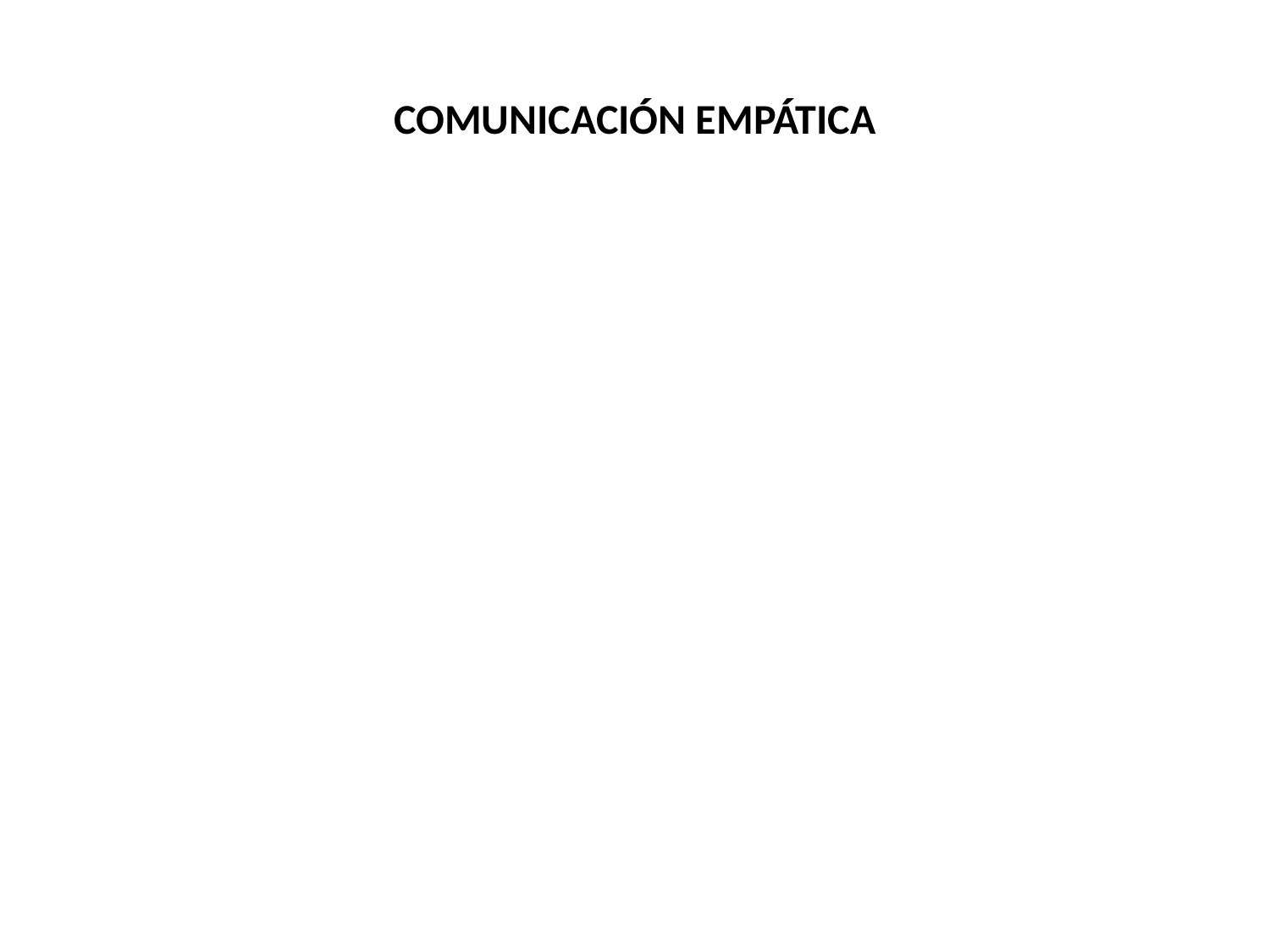

COMUNICACIÓN EMPÁTICA

Situación

En el cuerpo de guardia, el Dr. “Mario” tras despedir a “María”, una gestante que asistió para el control de la Tensión arterial , pidió la entrada de los próximos consultantes, mientras estos se acercaban escuchaba el llanto de un niño, era una madre con su hijo de 5 años, el Dr. los saluda con afecto, los invita a sentar, pregunta en voz baja por qué llora el niño, la madre le dice que porque piensa que lo van a inyectar, el Dr. saca un pedazo de papel, realiza algunos trazos e invita al niño a dibujar , este con pena toma el bolígrafo y comienza a pintar.
El n